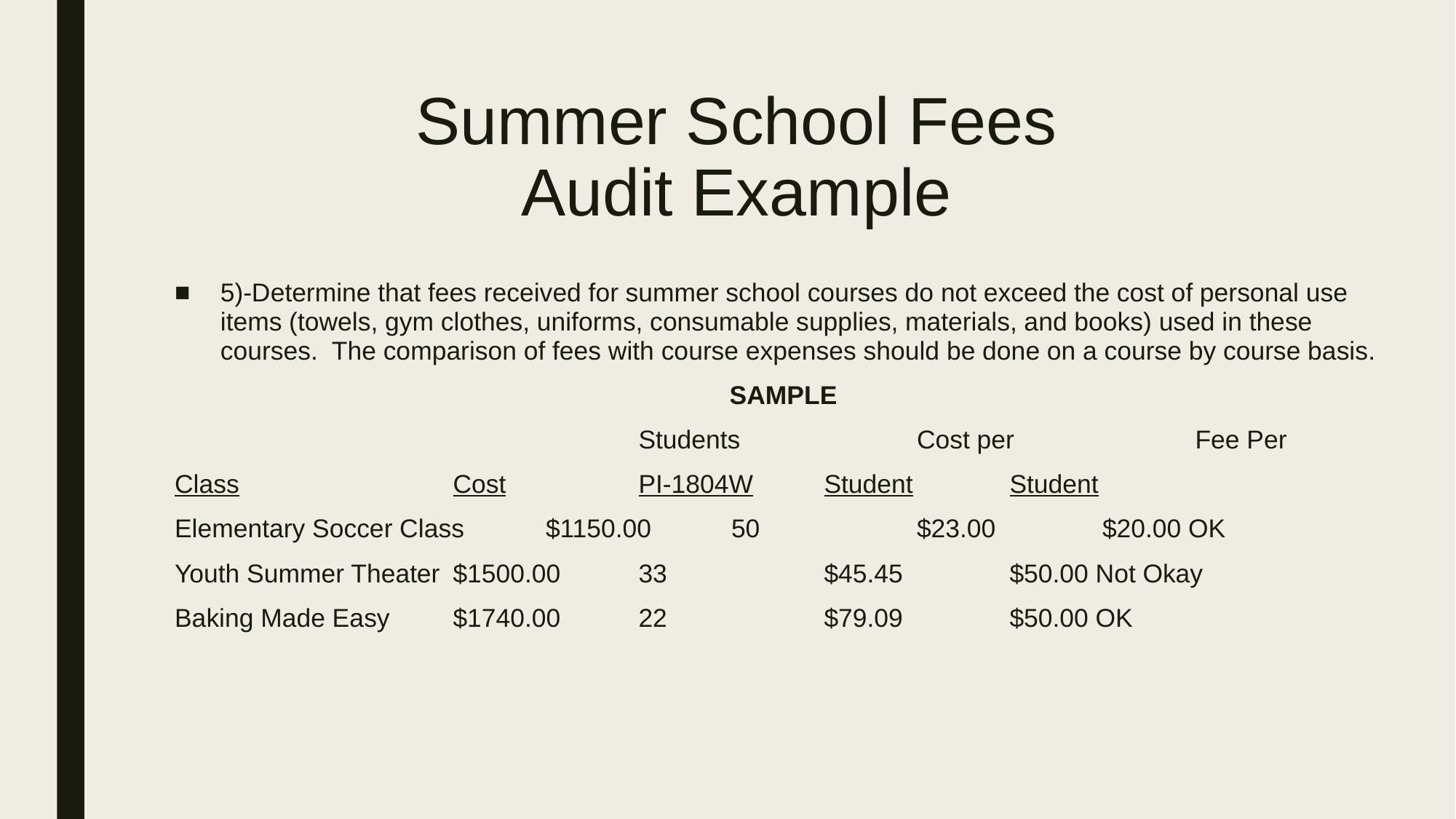

# Summer School Fees Audit Example
5)-Determine that fees received for summer school courses do not exceed the cost of personal use items (towels, gym clothes, uniforms, consumable supplies, materials, and books) used in these courses.  The comparison of fees with course expenses should be done on a course by course basis.
SAMPLE
					Students		Cost per		Fee Per
Class			Cost		PI-1804W	Student		Student
Elementary Soccer Class	$1150.00	50		$23.00		$20.00 OK
Youth Summer Theater	$1500.00	33		$45.45		$50.00 Not Okay
Baking Made Easy	$1740.00	22		$79.09		$50.00 OK